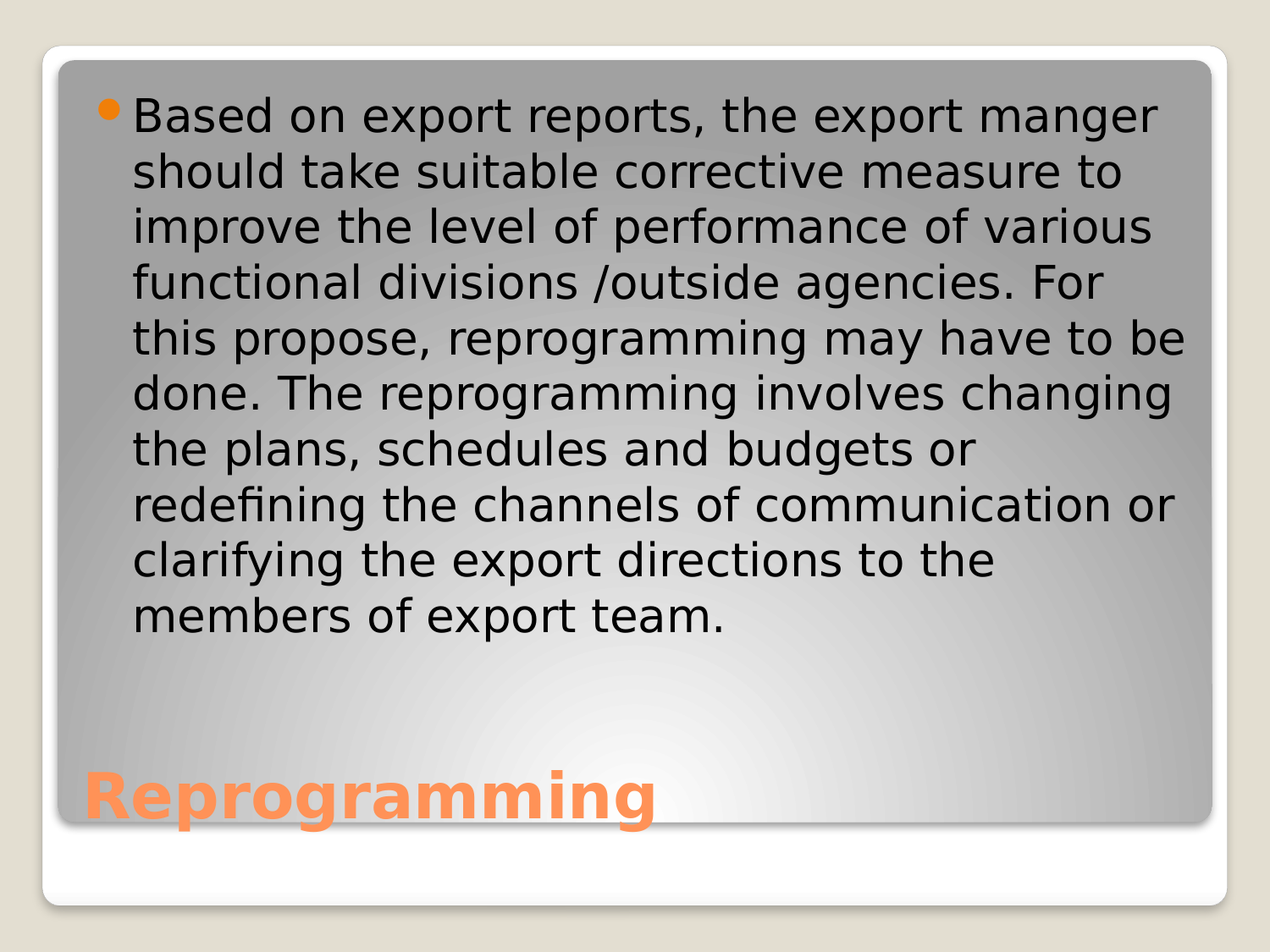

Based on export reports, the export manger should take suitable corrective measure to improve the level of performance of various functional divisions /outside agencies. For this propose, reprogramming may have to be done. The reprogramming involves changing the plans, schedules and budgets or redefining the channels of communication or clarifying the export directions to the members of export team.
# Reprogramming